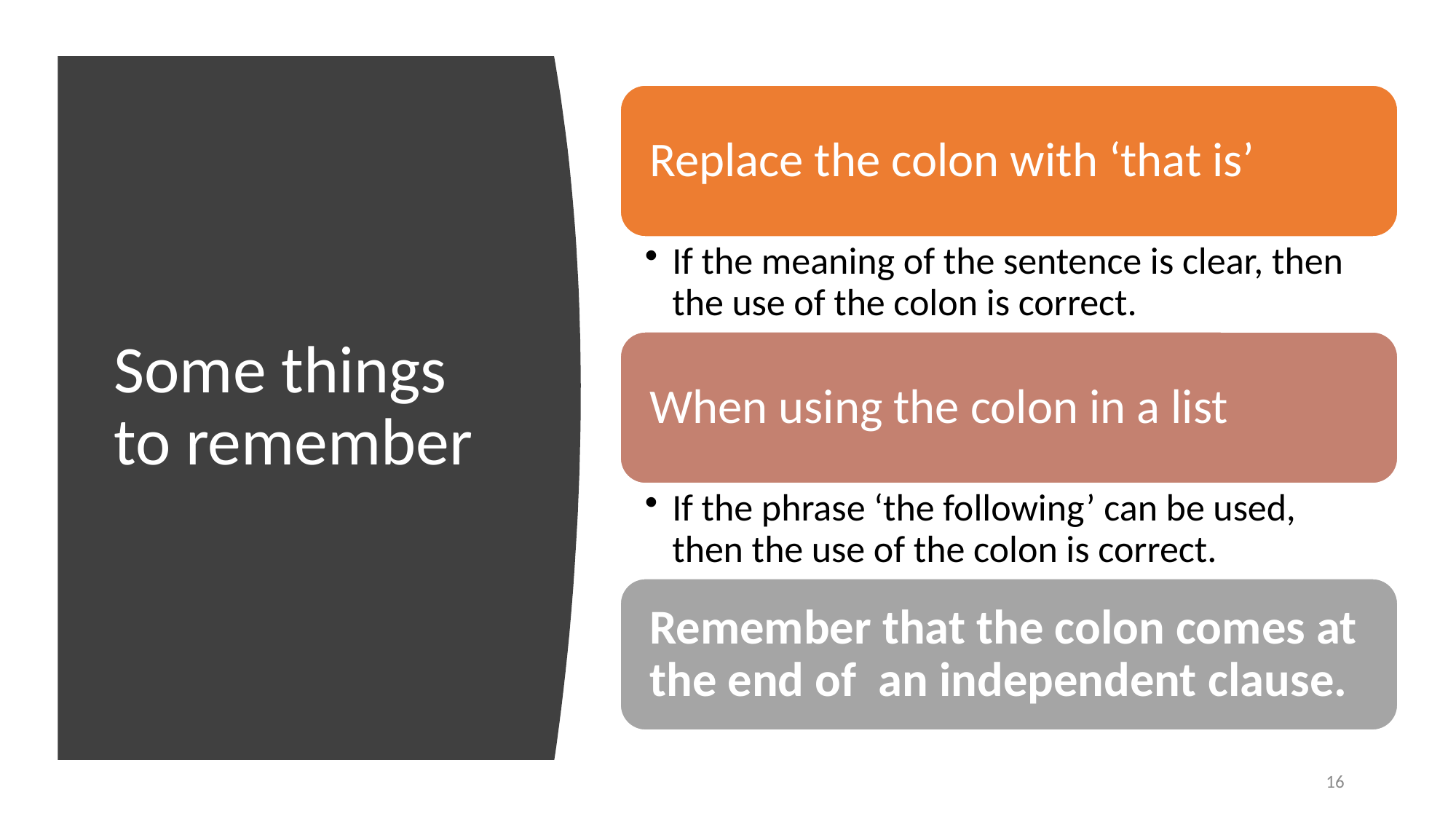

Replace the colon with ‘that is’
If the meaning of the sentence is clear, then the use of the colon is correct.
When using the colon in a list
If the phrase ‘the following’ can be used, then the use of the colon is correct.
Remember that the colon comes at the end of  an independent clause.

# Some things to remember
16